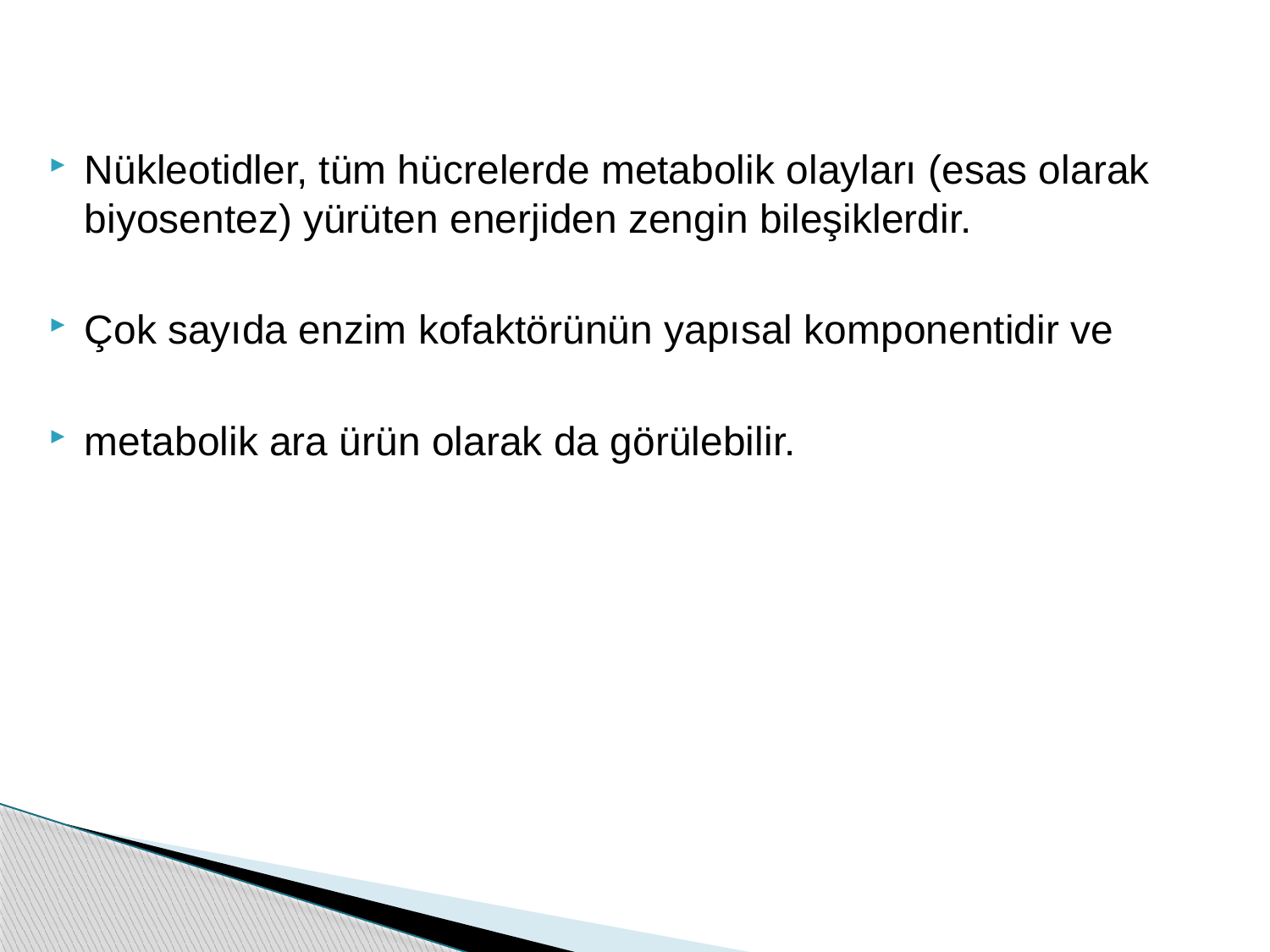

#

Nükleotidler, tüm hücrelerde metabolik olayları (esas olarak biyosentez) yürüten enerjiden zengin bileşiklerdir.

Çok sayıda enzim kofaktörünün yapısal komponentidir ve

metabolik ara ürün olarak da görülebilir.